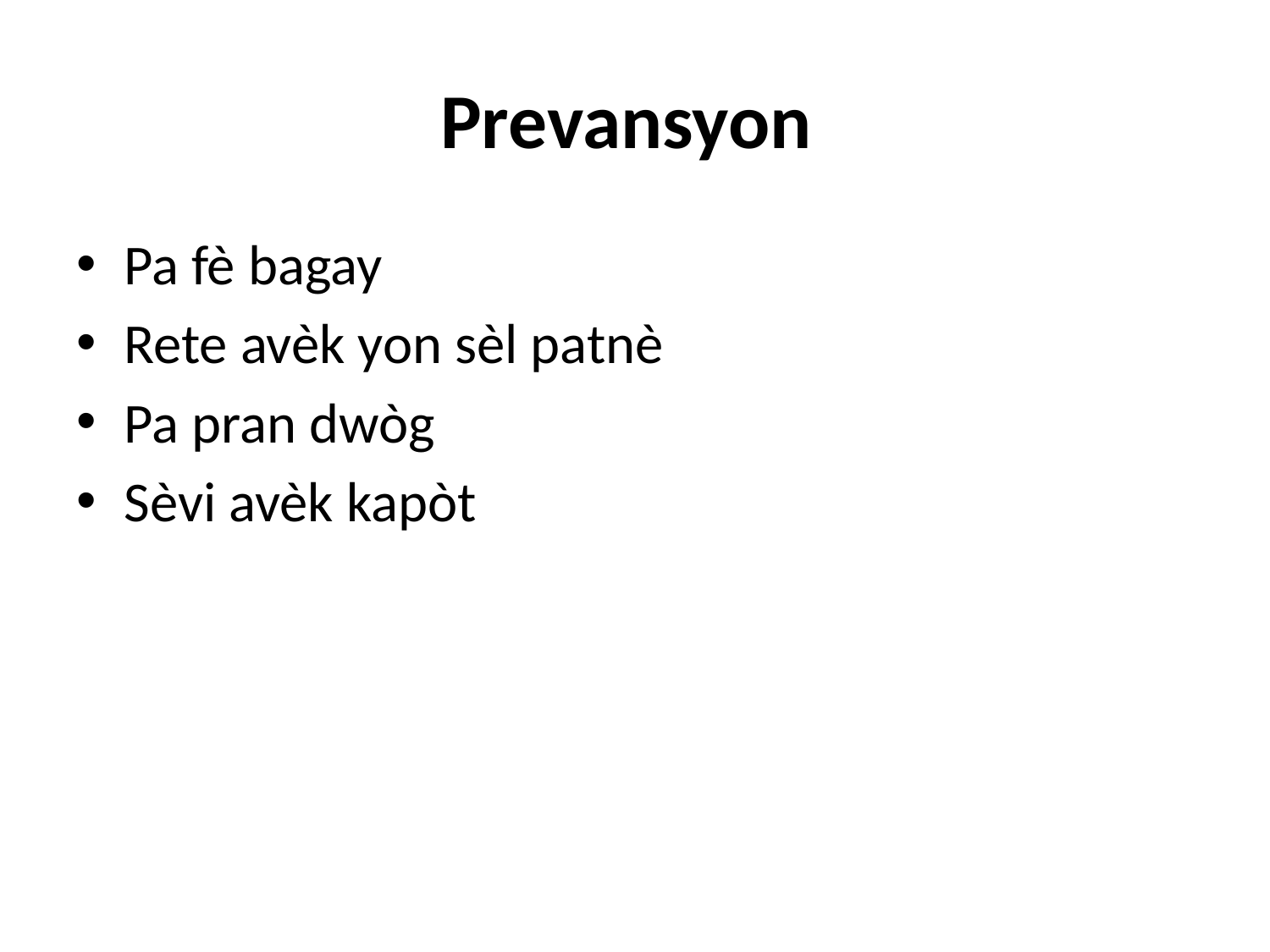

# Prevansyon
Pa fè bagay
Rete avèk yon sèl patnè
Pa pran dwòg
Sèvi avèk kapòt